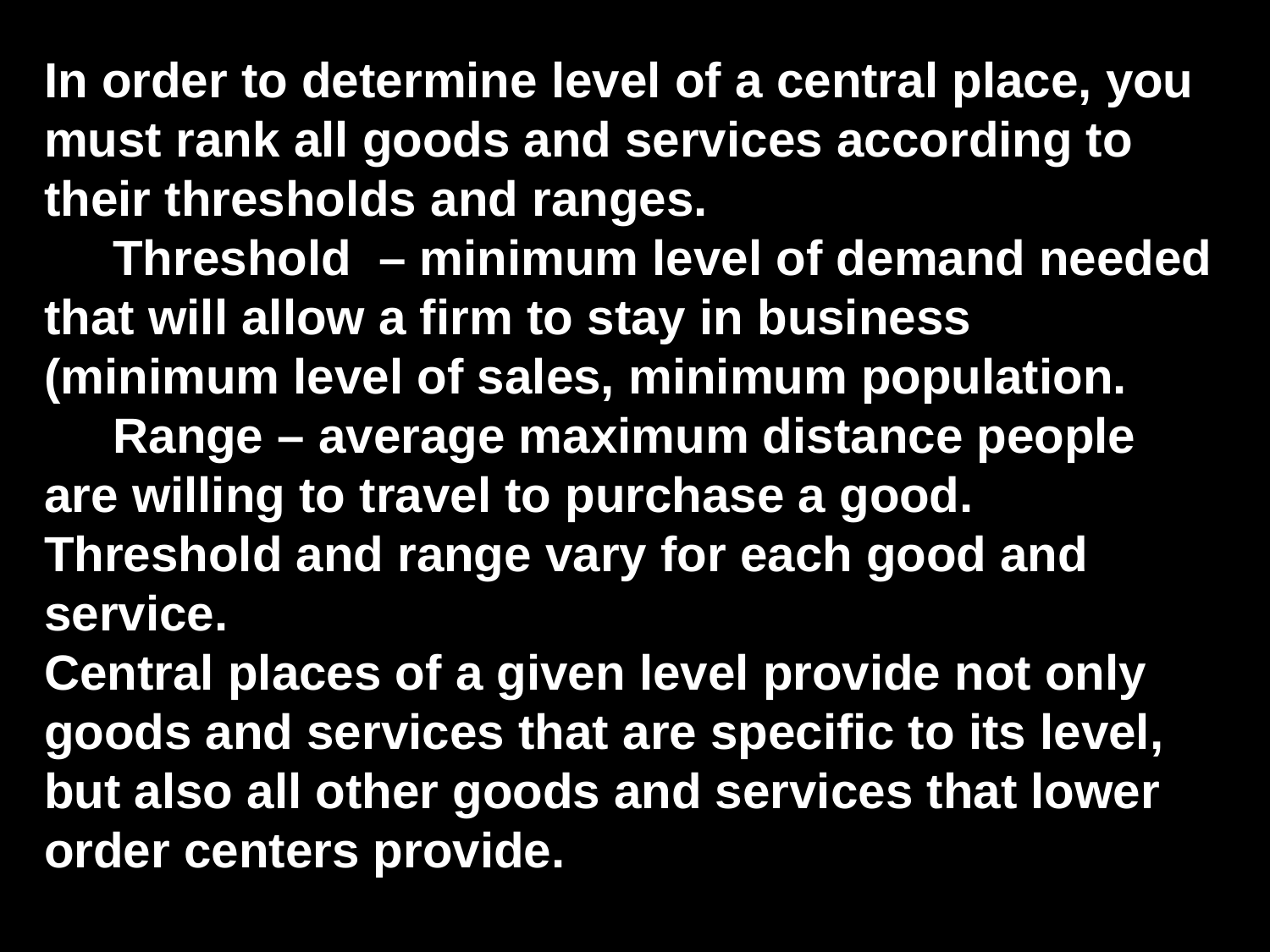

In order to determine level of a central place, you must rank all goods and services according to their thresholds and ranges.
     Threshold  – minimum level of demand needed that will allow a firm to stay in business (minimum level of sales, minimum population.
     Range – average maximum distance people are willing to travel to purchase a good.
Threshold and range vary for each good and service.
Central places of a given level provide not only goods and services that are specific to its level, but also all other goods and services that lower order centers provide.